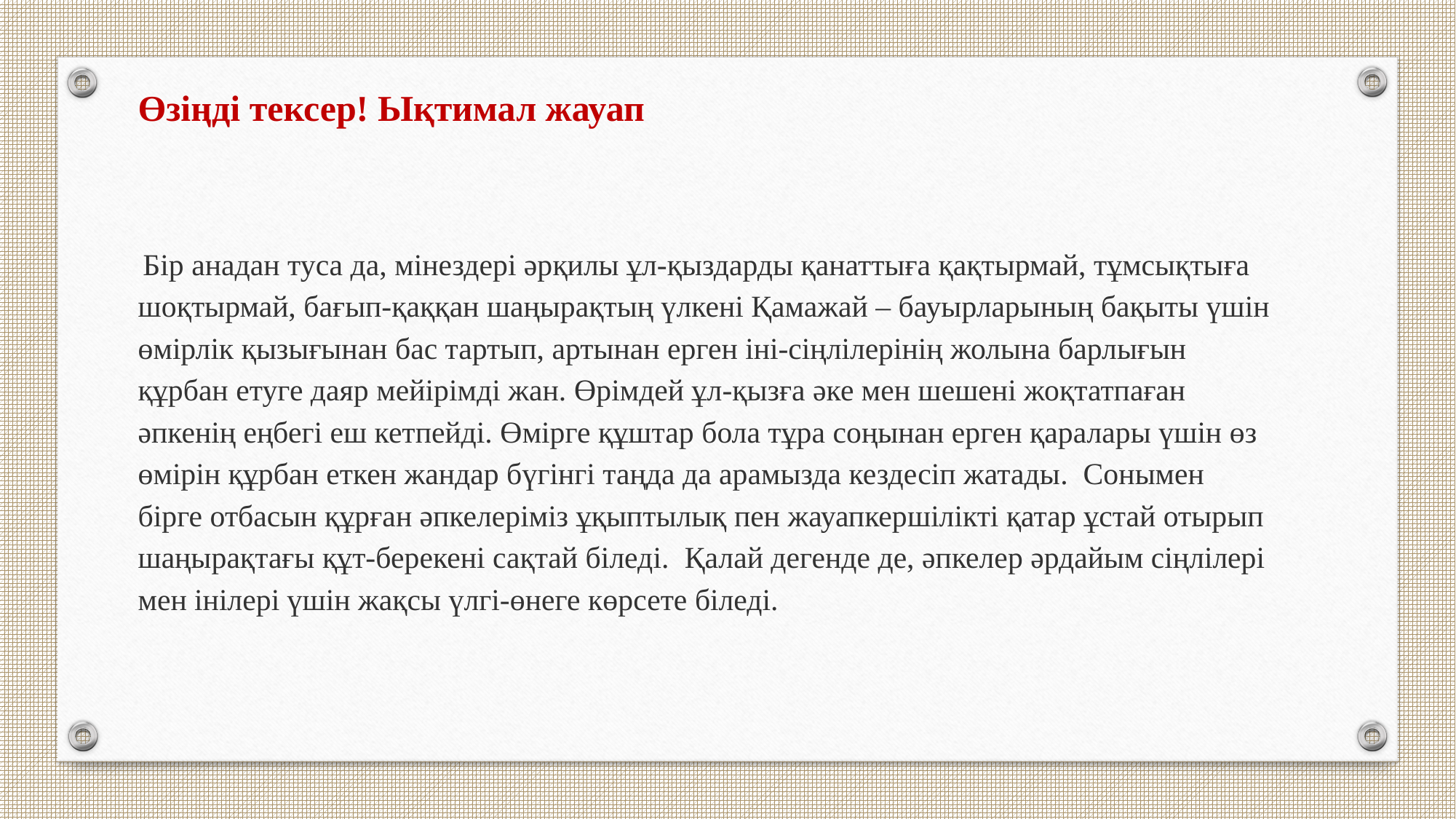

Өзіңді тексер! Ықтимал жауап
 Бір анадан туса да, мінездері әрқилы ұл-қыздарды қанаттыға қақтырмай, тұмсықтыға шоқтырмай, бағып-қаққан шаңырақтың үлкені Қамажай – бауырларының бақыты үшін өмірлік қызығынан бас тартып, артынан ерген іні-сіңлілерінің жолына барлығын құрбан етуге даяр мейірімді жан. Өрімдей ұл-қызға әке мен шешені жоқтатпаған әпкенің еңбегі еш кетпейді. Өмірге құштар бола тұра соңынан ерген қаралары үшін өз өмірін құрбан еткен жандар бүгінгі таңда да арамызда кездесіп жатады.  Сонымен бірге отбасын құрған әпкелеріміз ұқыптылық пен жауапкершілікті қатар ұстай отырып шаңырақтағы құт-берекені сақтай біледі.  Қалай дегенде де, әпкелер әрдайым сіңлілері мен інілері үшін жақсы үлгі-өнеге көрсете біледі.